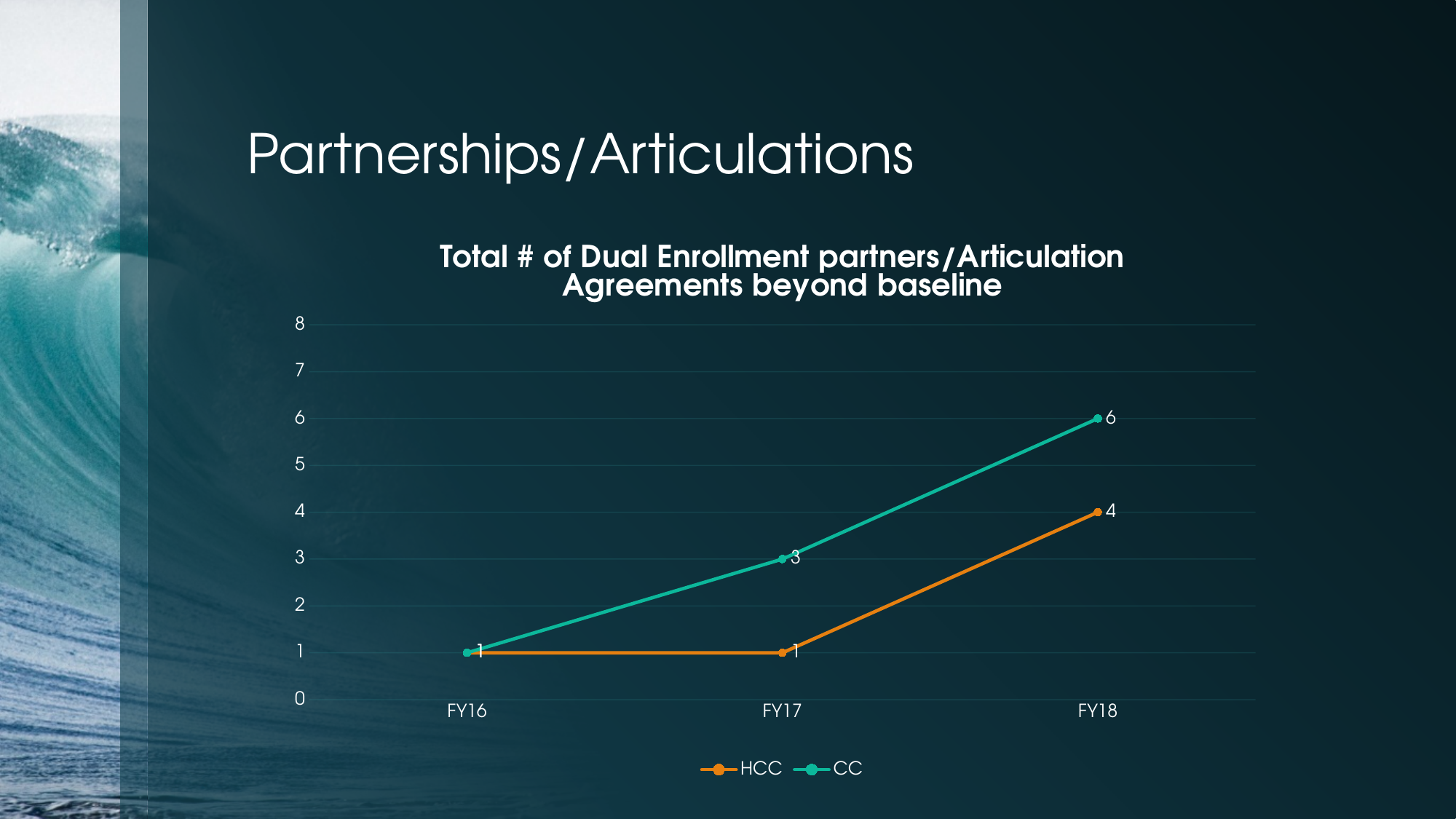

# Partnerships/Articulations

### Chart: Total # of Dual Enrollment partners/Articulation Agreements beyond baseline

| Category | HCC | CC |
|---|---|---|
| FY16 | 1.0 | 1.0 |
| FY17 | 1.0 | 3.0 |
| FY18 | 4.0 | 6.0 |